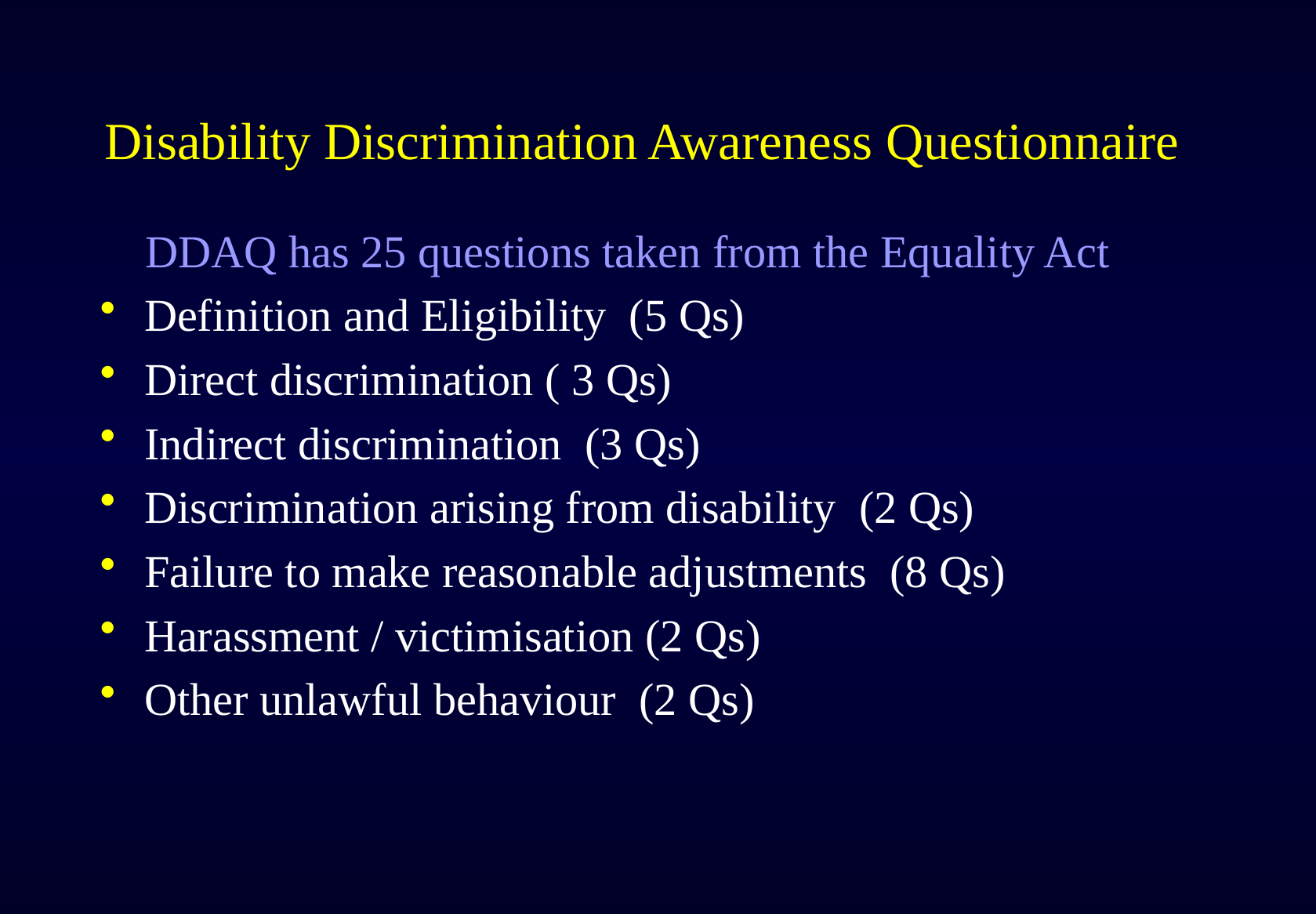

# Disability Discrimination Awareness Questionnaire
    DDAQ has 25 questions taken from the Equality Act
Definition and Eligibility  (5 Qs)
Direct discrimination ( 3 Qs)
Indirect discrimination  (3 Qs)
Discrimination arising from disability  (2 Qs)
Failure to make reasonable adjustments  (8 Qs)
Harassment / victimisation (2 Qs)
Other unlawful behaviour  (2 Qs)